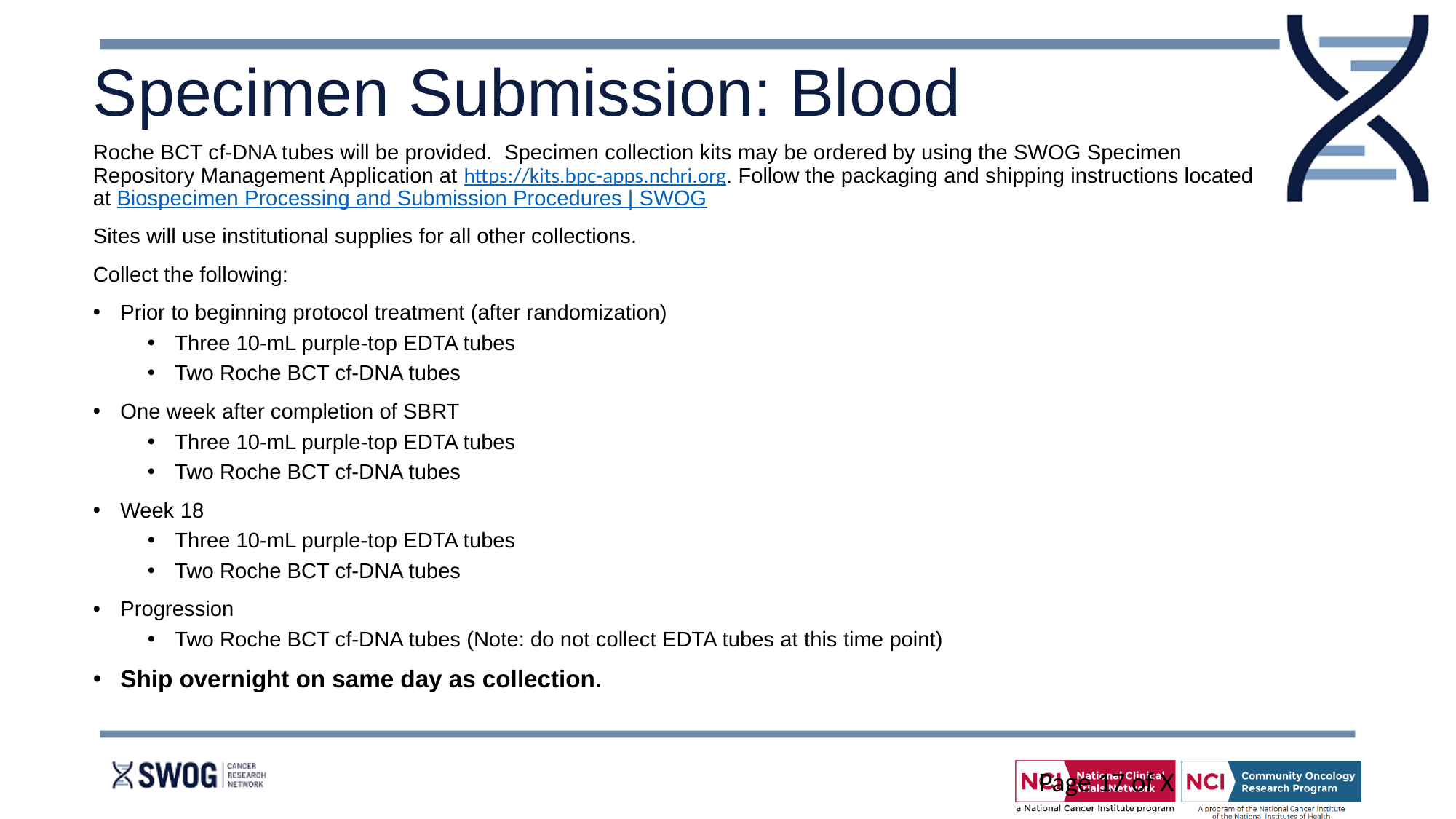

# Specimen Submission: Blood
Roche BCT cf-DNA tubes will be provided.  Specimen collection kits may be ordered by using the SWOG Specimen Repository Management Application at https://kits.bpc-apps.nchri.org. Follow the packaging and shipping instructions located at Biospecimen Processing and Submission Procedures | SWOG
Sites will use institutional supplies for all other collections.
Collect the following:
Prior to beginning protocol treatment (after randomization)
Three 10-mL purple-top EDTA tubes
Two Roche BCT cf-DNA tubes
One week after completion of SBRT
Three 10-mL purple-top EDTA tubes
Two Roche BCT cf-DNA tubes
Week 18
Three 10-mL purple-top EDTA tubes
Two Roche BCT cf-DNA tubes
Progression
Two Roche BCT cf-DNA tubes (Note: do not collect EDTA tubes at this time point)
Ship overnight on same day as collection.

Page 17 of X